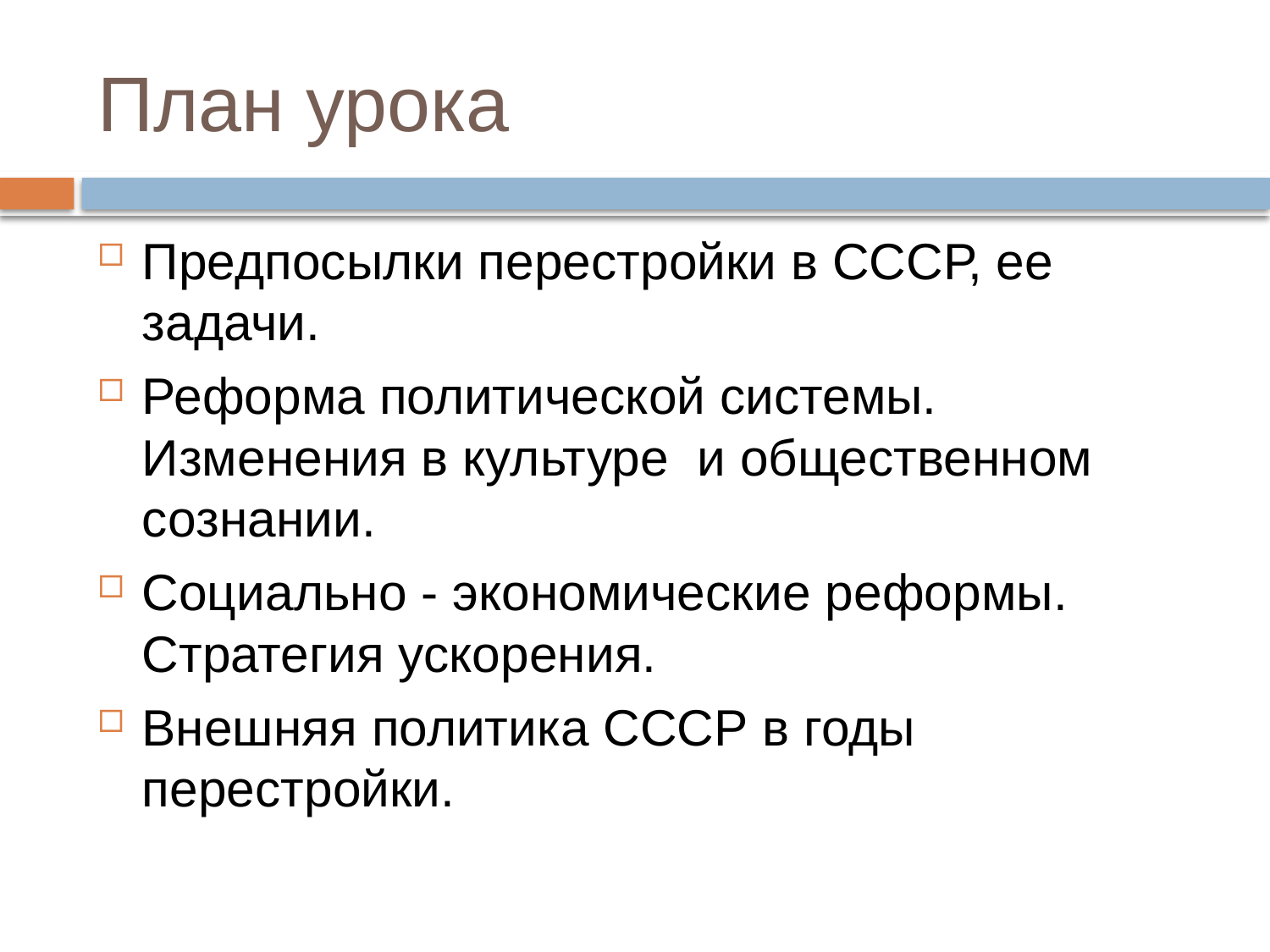

# План урока
Предпосылки перестройки в СССР, ее задачи.
Реформа политической системы. Изменения в культуре  и общественном сознании.
Социально - экономические реформы. Стратегия ускорения.
Внешняя политика СССР в годы перестройки.